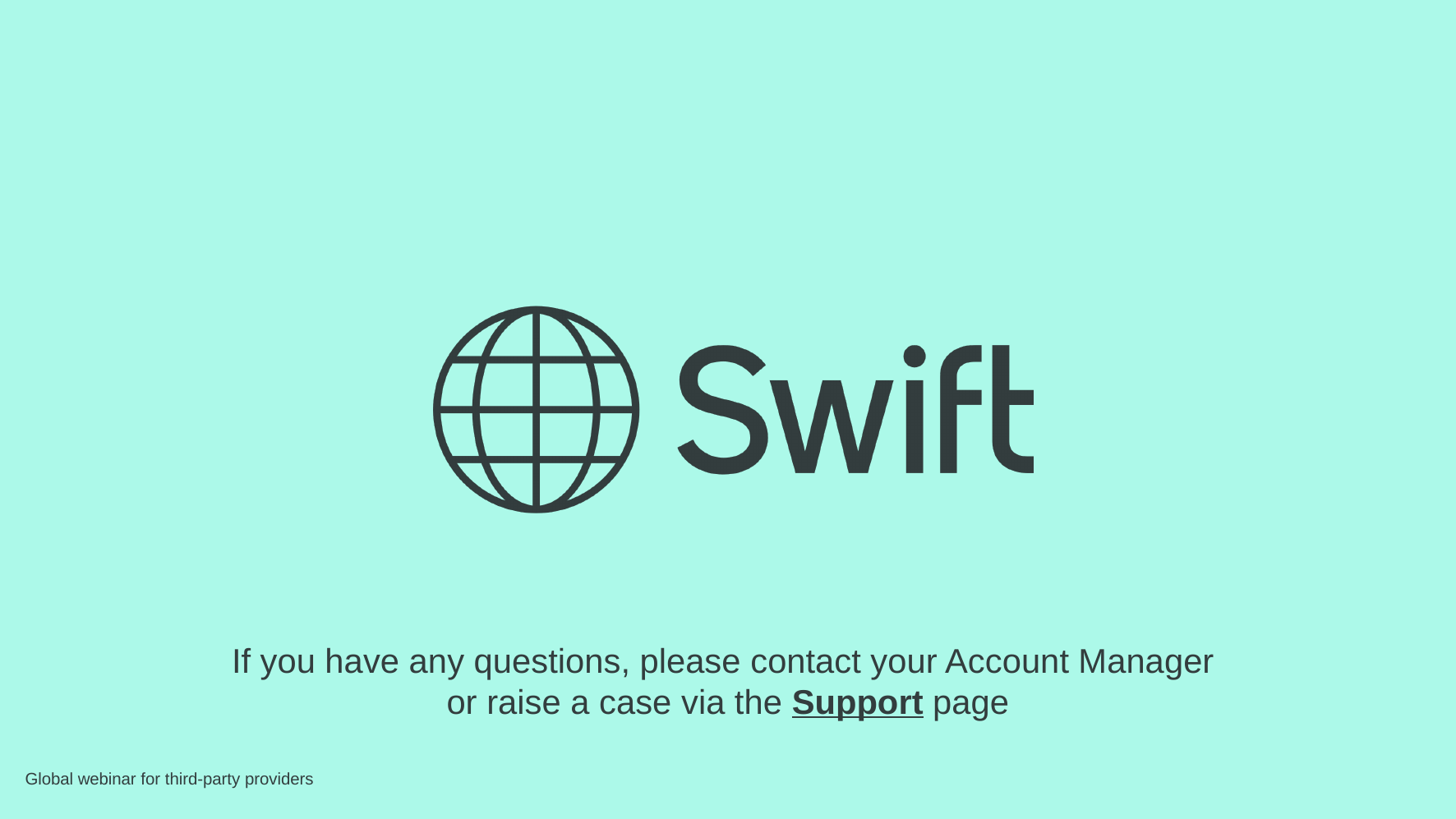

If you have any questions, please contact your Account Manager
or raise a case via the Support page
Global webinar for third-party providers